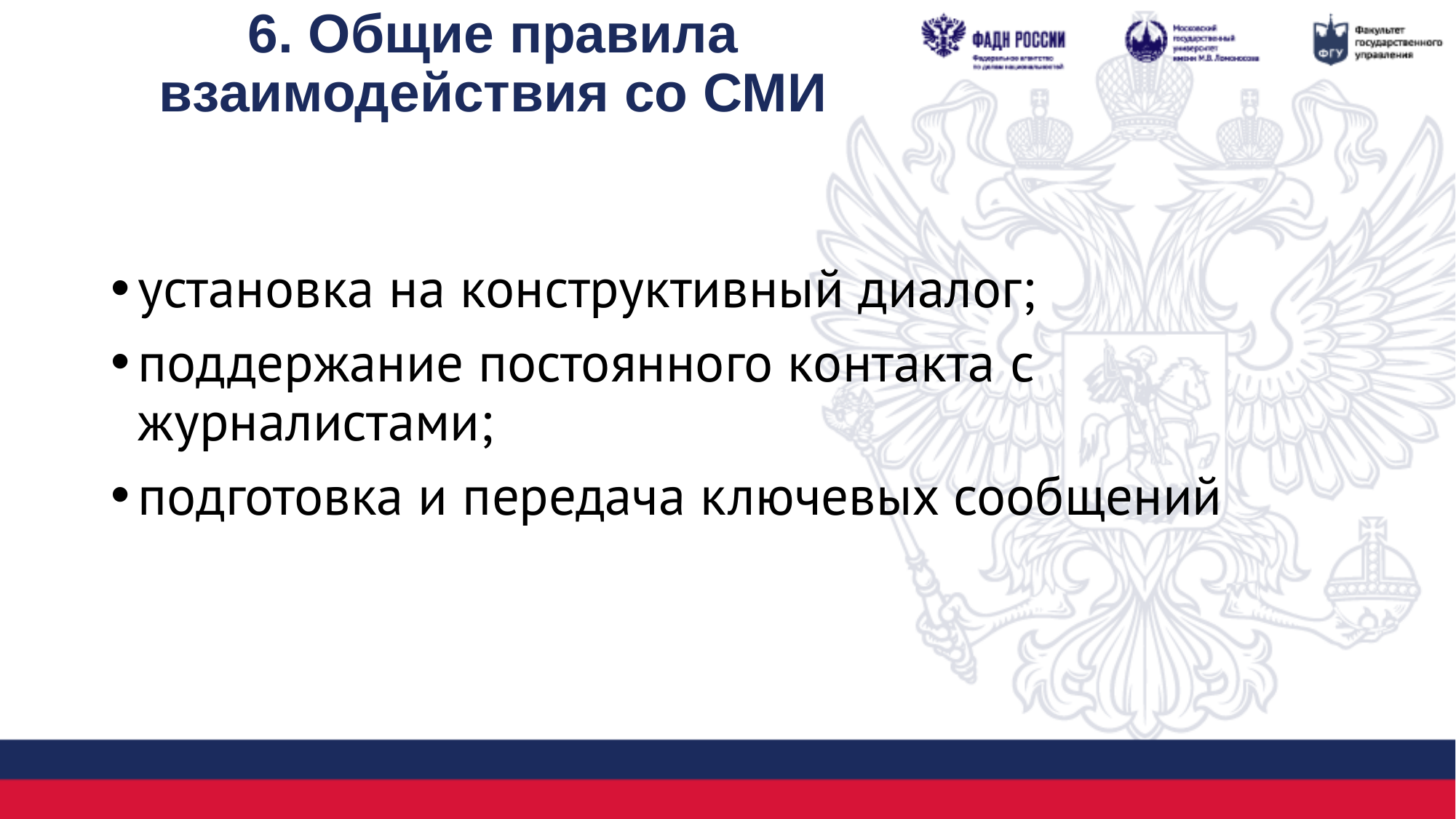

# 6. Общие правила взаимодействия со СМИ
установка на конструктивный диалог;
поддержание постоянного контакта с журналистами;
подготовка и передача ключевых сообщений